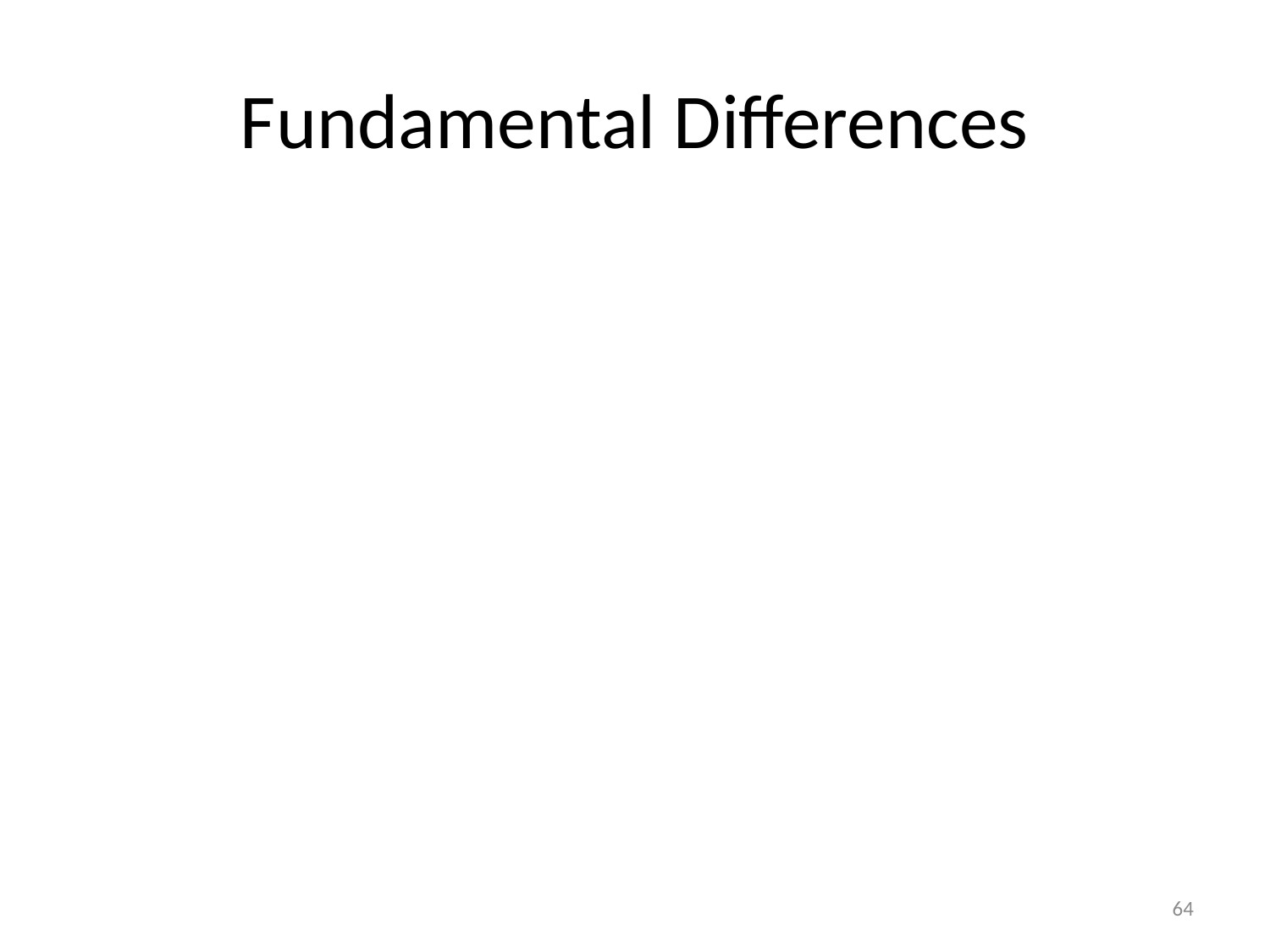

# Fundamental Differences
All equivalently powerful!
Universal languages: all capable of simulating each other
Fundamental differences
Expressiveness: how easy it is to describe a computation
Control: how much programmer can control machine
“Truthiness”: likelihood program means programmer wants
Safeness: impact of programmer mistakes
Difficult to achieve all of these at once
64